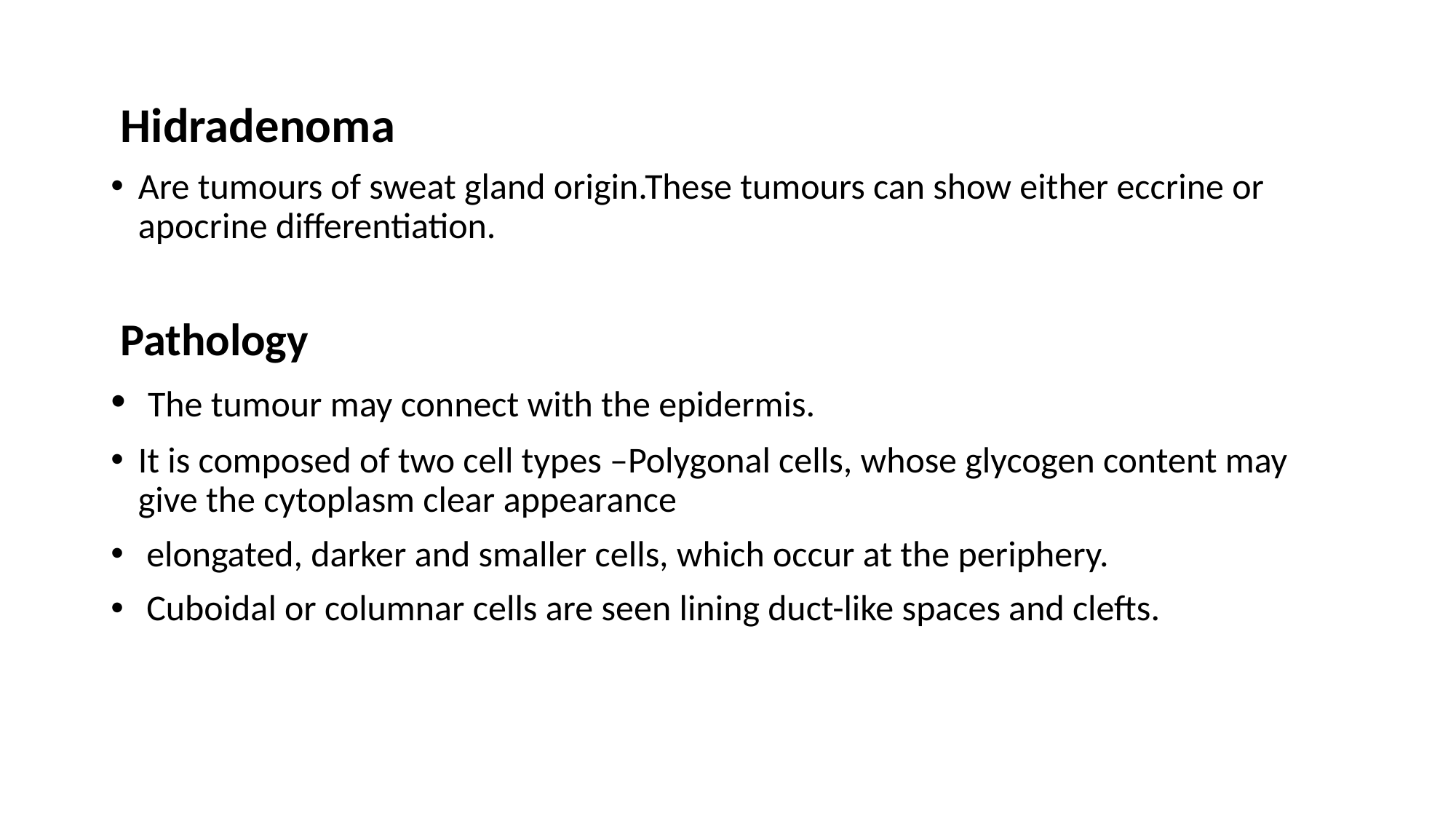

Hidradenoma
Are tumours of sweat gland origin.These tumours can show either eccrine or apocrine differentiation.

 Pathology
 The tumour may connect with the epidermis.
It is composed of two cell types –Polygonal cells, whose glycogen content may give the cytoplasm clear appearance
 elongated, darker and smaller cells, which occur at the periphery.
 Cuboidal or columnar cells are seen lining duct-like spaces and clefts.